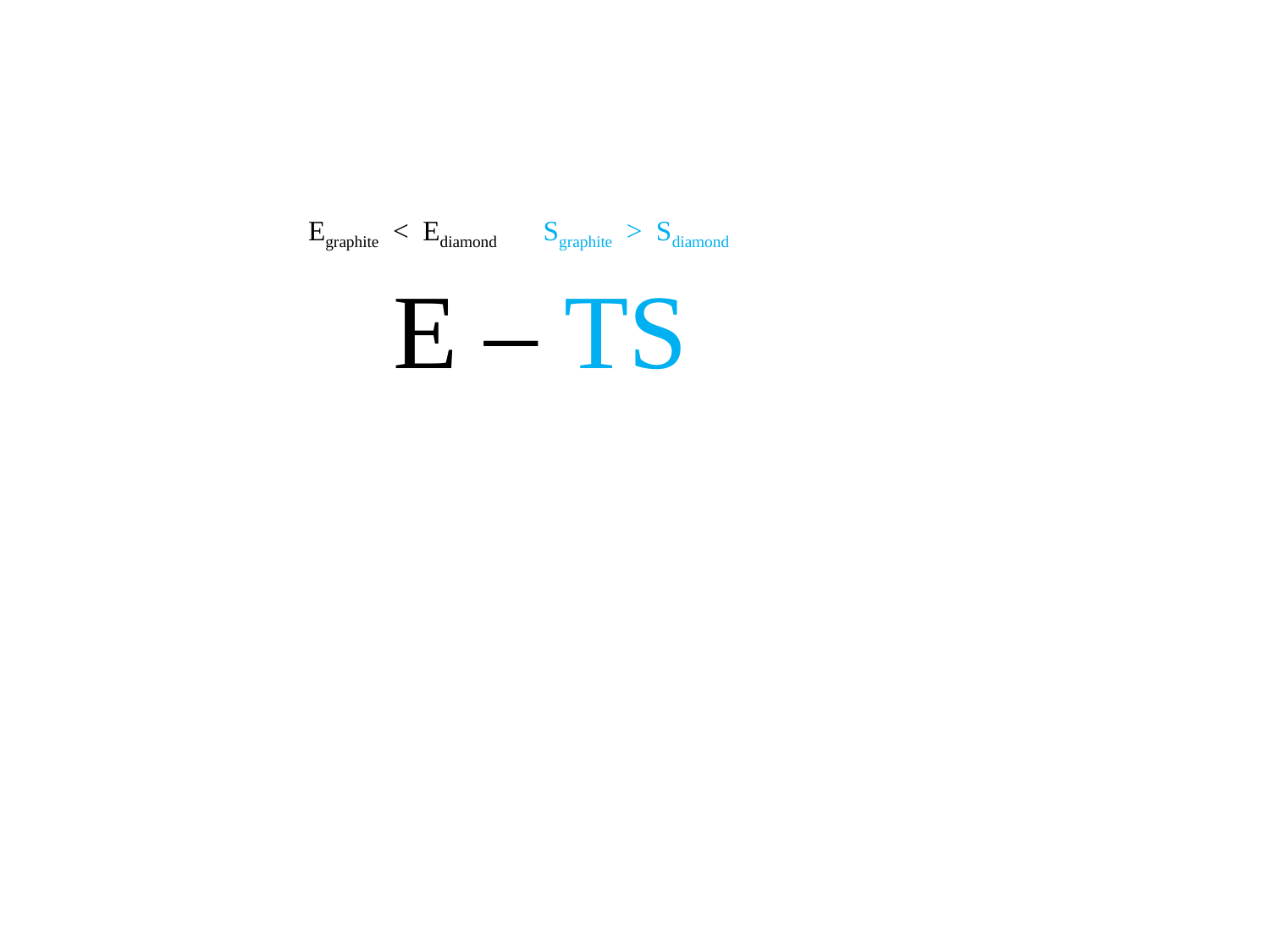

Egraphite  <  Ediamond       Sgraphite  >  Sdiamond
			E – TS